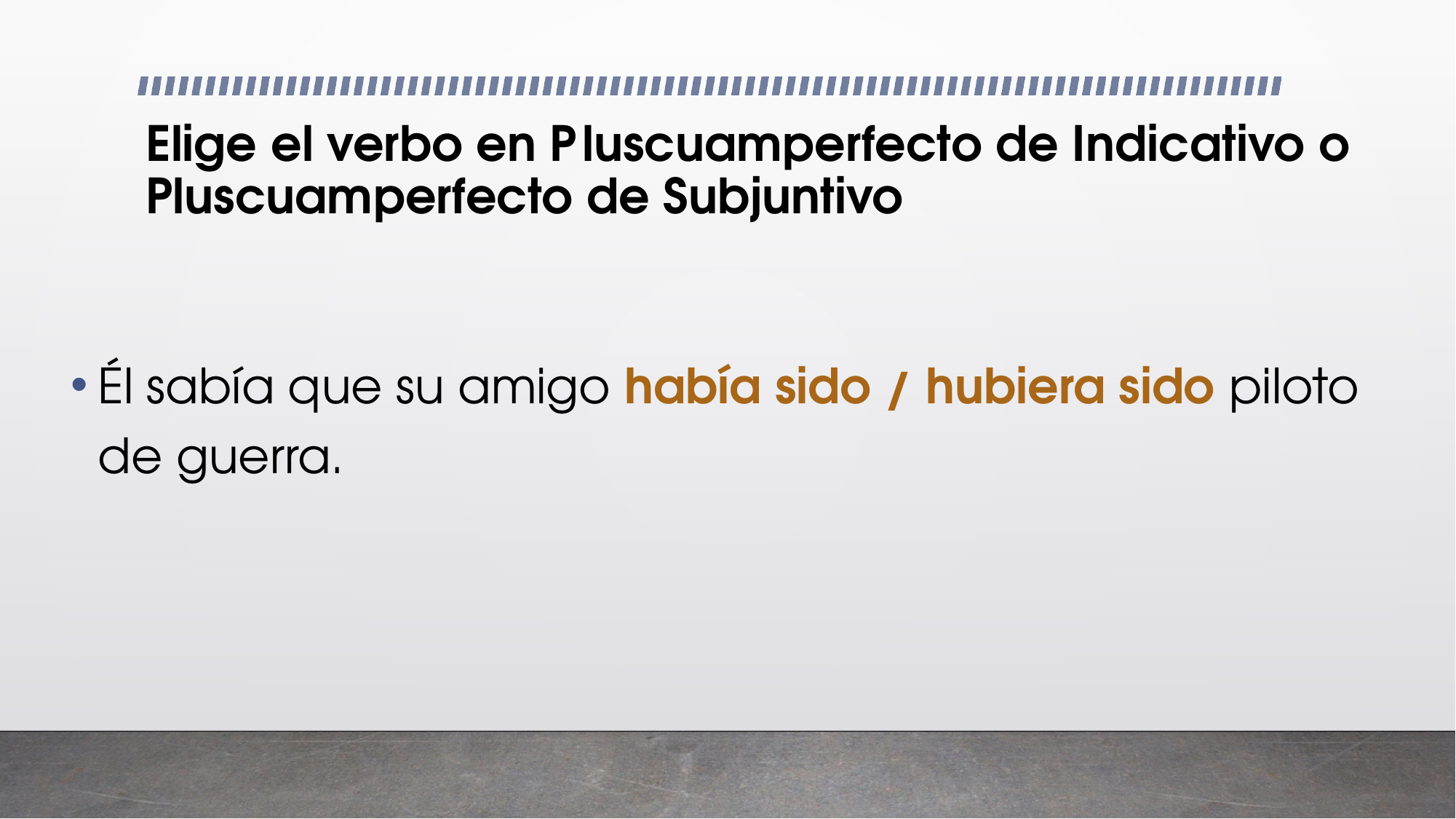

# Elige el verbo en P	luscuamperfecto de Indicativo o Pluscuamperfecto de Subjuntivo
Él sabía que su amigo había sido / hubiera sido piloto de guerra.